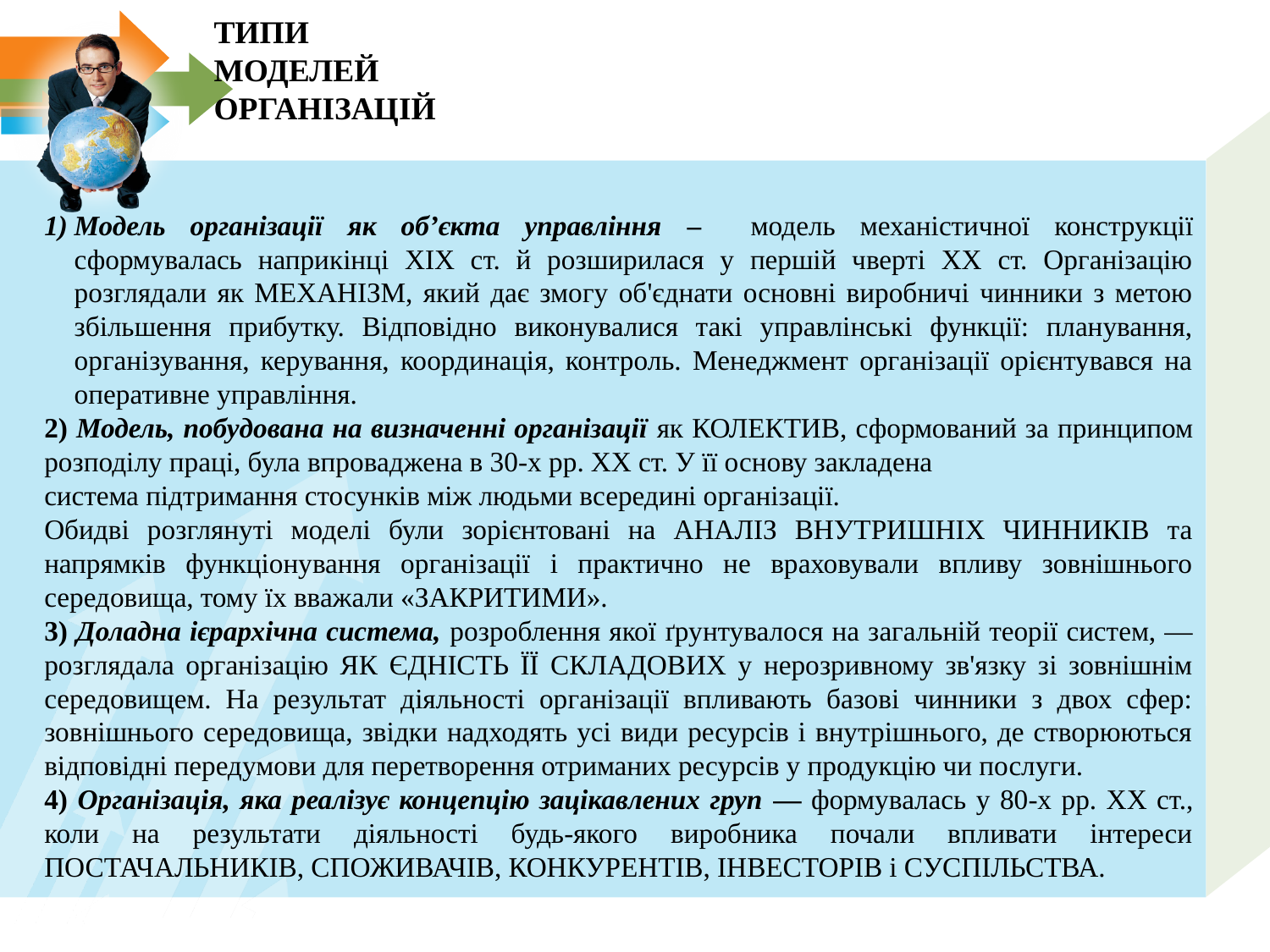

# ТИПИ МОДЕЛЕЙ ОРГАНІЗАЦІЙ
Модель організації як об’єкта управління –  модель механістичної конструкції сформувалась наприкінці XIX ст. й розширилася у першій чверті XX ст. Організацію розглядали як МЕХАНІЗМ, який дає змогу об'єднати основні виробничі чинники з метою збільшення прибутку. Відповідно виконувалися такі управлінські функції: планування, організування, керування, координація, контроль. Менеджмент організації орієнтувався на оперативне управління.
2) Модель, побудована на визначенні організації як КОЛЕКТИВ, сформований за принципом розподілу праці, була впроваджена в 30-х рр. XX ст. У її основу закладена
система підтримання стосунків між людьми всередині організації.
Обидві розглянуті моделі були зорієнтовані на АНАЛІЗ ВНУТРИШНІХ ЧИННИКІВ та напрямків функціонування організації і практично не враховували впливу зовнішнього середовища, тому їх вважали «ЗАКРИТИМИ».
3) Доладна ієрархічна система, розроблення якої ґрунтувалося на загальній теорії систем, — розглядала організацію ЯК ЄДНІСТЬ ЇЇ СКЛАДОВИХ у нерозривному зв'язку зі зовнішнім середовищем. На результат діяльності організації впливають базові чинники з двох сфер: зовнішнього середовища, звідки надходять усі види ресурсів і внутрішнього, де створюються відповідні передумови для перетворення отриманих ресурсів у продукцію чи послуги.
4) Організація, яка реалізує концепцію зацікавлених груп — формувалась у 80-х рр. XX ст., коли на результати діяльності будь-якого виробника почали впливати інтереси ПОСТАЧАЛЬНИКІВ, СПОЖИВАЧІВ, КОНКУРЕНТІВ, ІНВЕСТОРІВ і СУСПІЛЬСТВА.